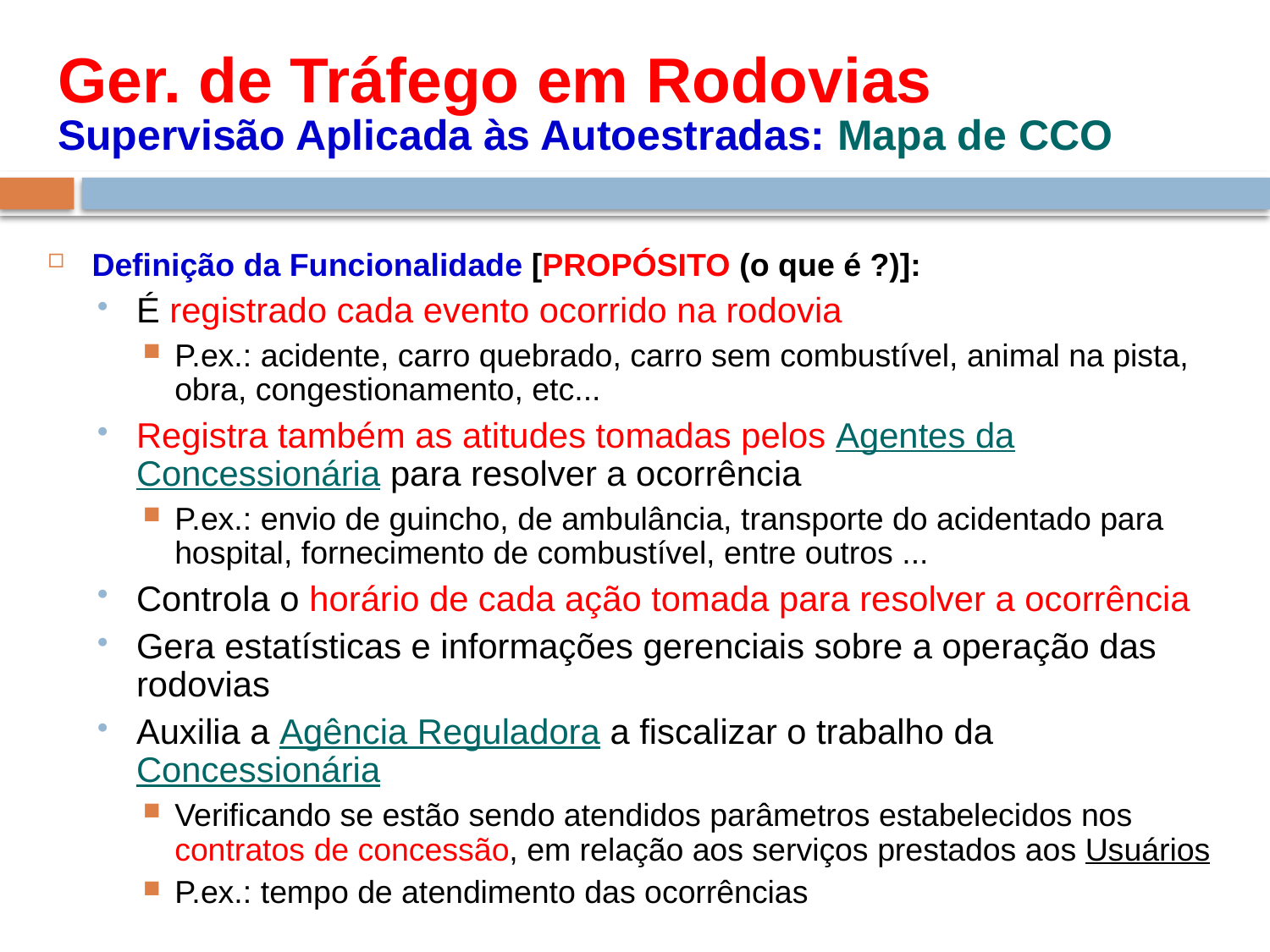

# Ger. de Tráfego em Rodovias Supervisão Aplicada às Autoestradas: Mapa de CCO
Definição da Funcionalidade [PROPÓSITO (o que é ?)]:
É registrado cada evento ocorrido na rodovia
P.ex.: acidente, carro quebrado, carro sem combustível, animal na pista, obra, congestionamento, etc...
Registra também as atitudes tomadas pelos Agentes da Concessionária para resolver a ocorrência
P.ex.: envio de guincho, de ambulância, transporte do acidentado para hospital, fornecimento de combustível, entre outros ...
Controla o horário de cada ação tomada para resolver a ocorrência
Gera estatísticas e informações gerenciais sobre a operação das rodovias
Auxilia a Agência Reguladora a fiscalizar o trabalho da Concessionária
Verificando se estão sendo atendidos parâmetros estabelecidos nos contratos de concessão, em relação aos serviços prestados aos Usuários
P.ex.: tempo de atendimento das ocorrências